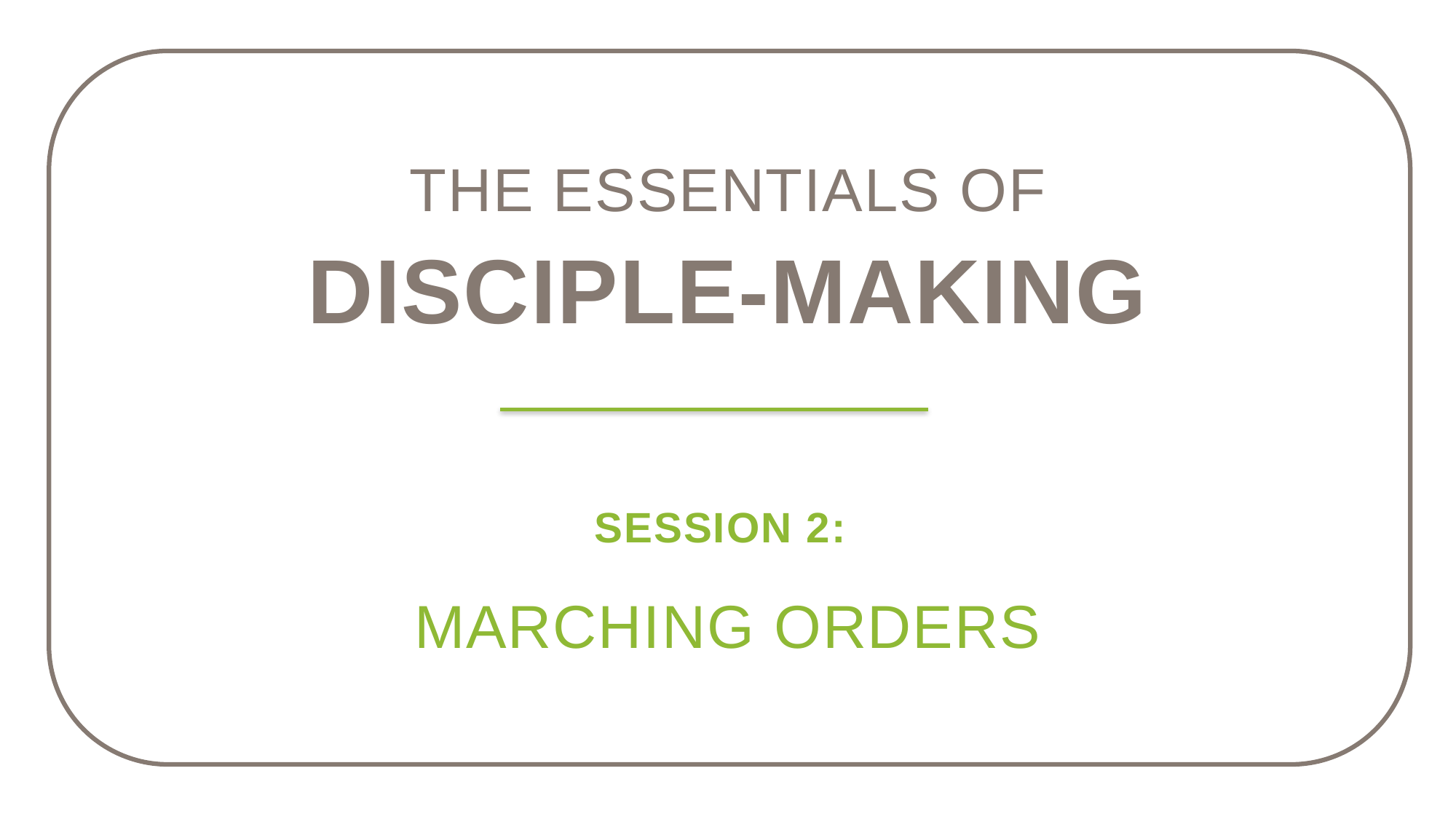

The essentials of
Disciple-making

Session 2:
Marching Orders